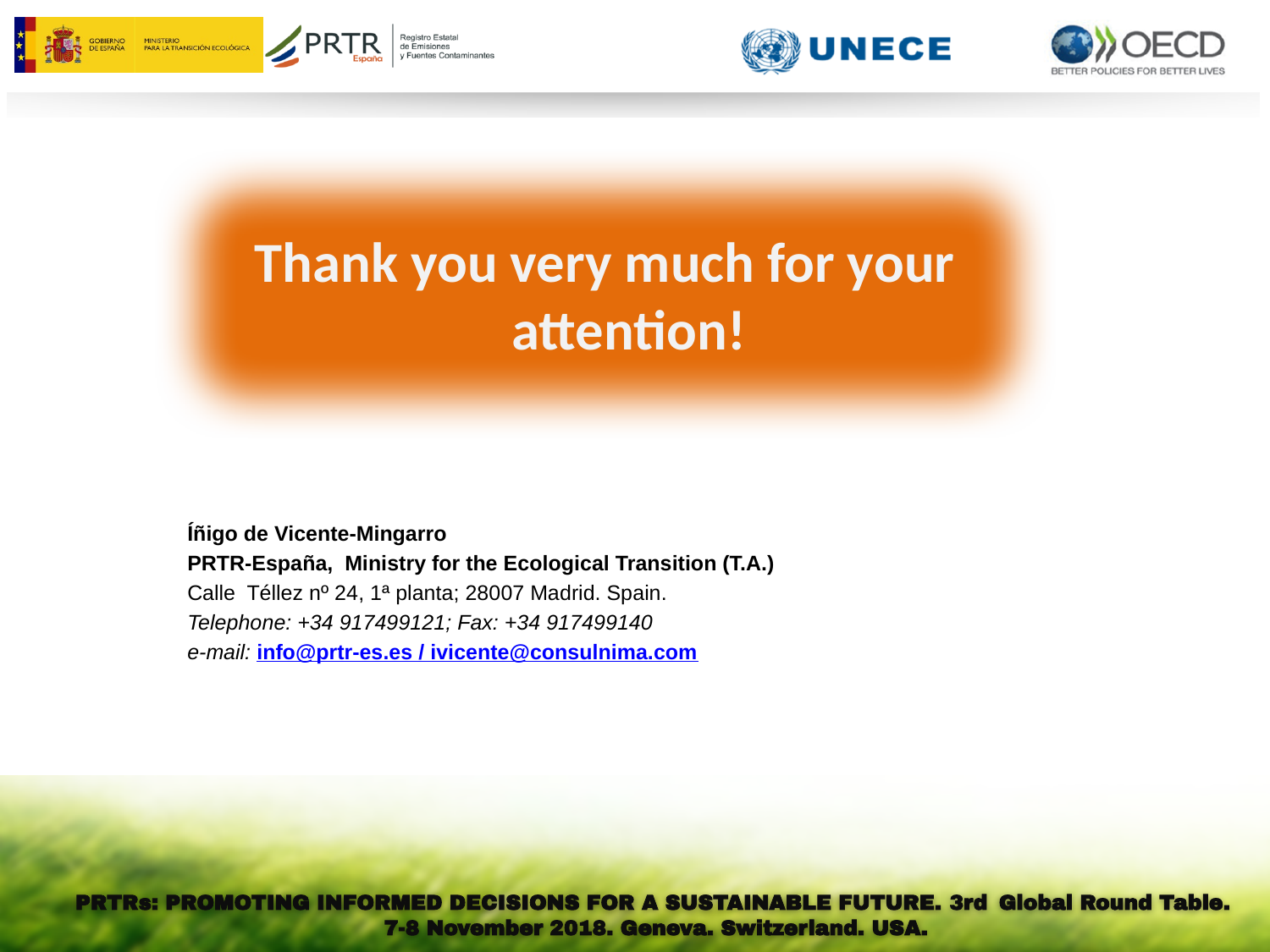

Thank you very much for your attention!
Íñigo de Vicente-Mingarro
PRTR-España,  Ministry for the Ecological Transition (T.A.)
Calle  Téllez nº 24, 1ª planta; 28007 Madrid. Spain.
Telephone: +34 917499121; Fax: +34 917499140
e-mail: info@prtr-es.es / ivicente@consulnima.com